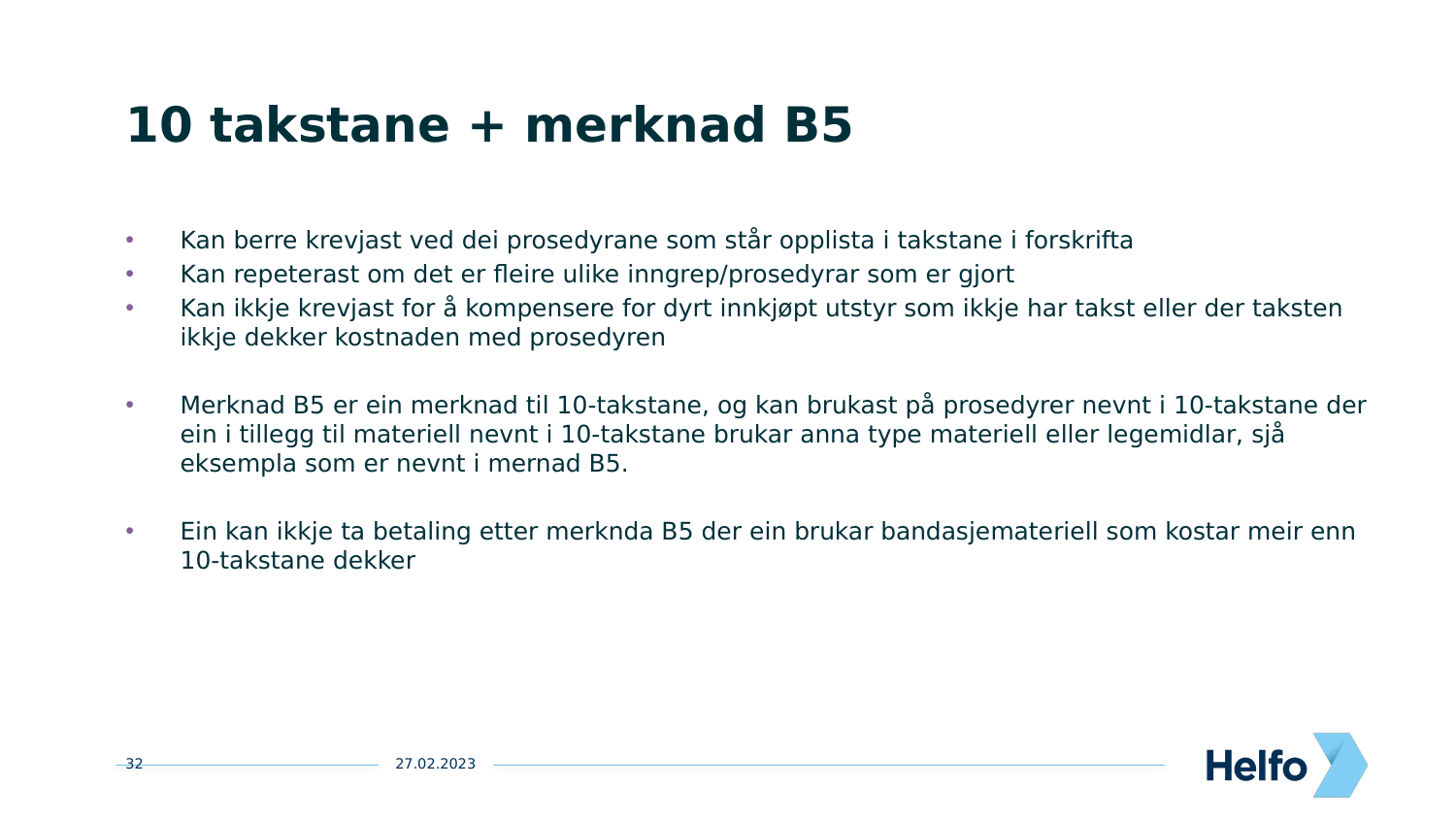

10 takstane + merknad B5

Kan berre krevjast ved dei prosedyrane som står opplista i takstane i forskrifta
Kan repeterast om det er fleire ulike inngrep/prosedyrar som er gjort
Kan ikkje krevjast for å kompensere for dyrt innkjøpt utstyr som ikkje har takst eller der taksten ikkje dekker kostnaden med prosedyren

Merknad B5 er ein merknad til 10-takstane, og kan brukast på prosedyrer nevnt i 10-takstane der ein i tillegg til materiell nevnt i 10-takstane brukar anna type materiell eller legemidlar, sjå eksempla som er nevnt i mernad B5.

Ein kan ikkje ta betaling etter merknda B5 der ein brukar bandasjemateriell som kostar meir enn 10-takstane dekker

27.02.2023
32